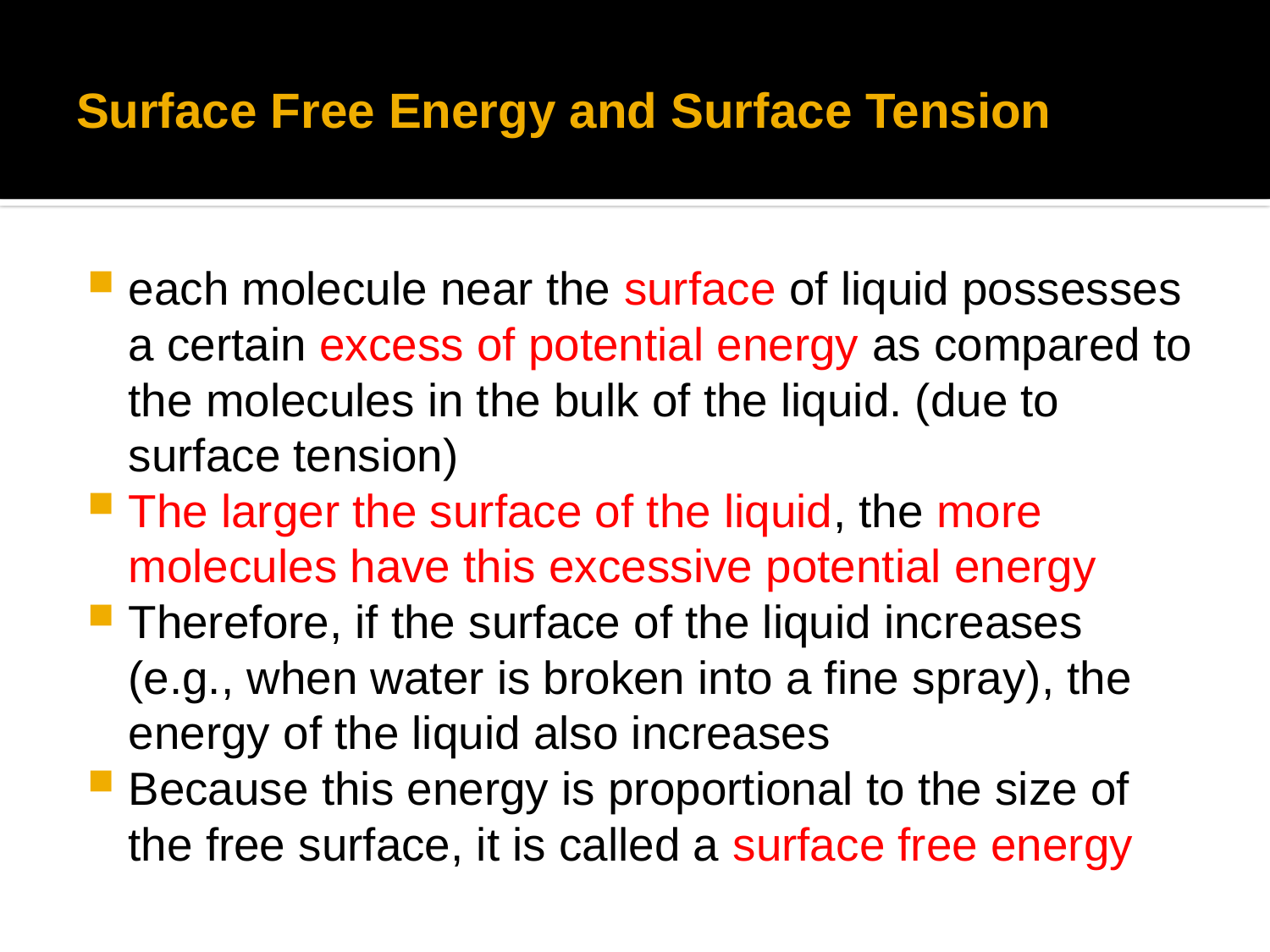

# Surface Free Energy and Surface Tension
each molecule near the surface of liquid possesses a certain excess of potential energy as compared to the molecules in the bulk of the liquid. (due to surface tension)
The larger the surface of the liquid, the more molecules have this excessive potential energy
Therefore, if the surface of the liquid increases (e.g., when water is broken into a fine spray), the energy of the liquid also increases
Because this energy is proportional to the size of the free surface, it is called a surface free energy